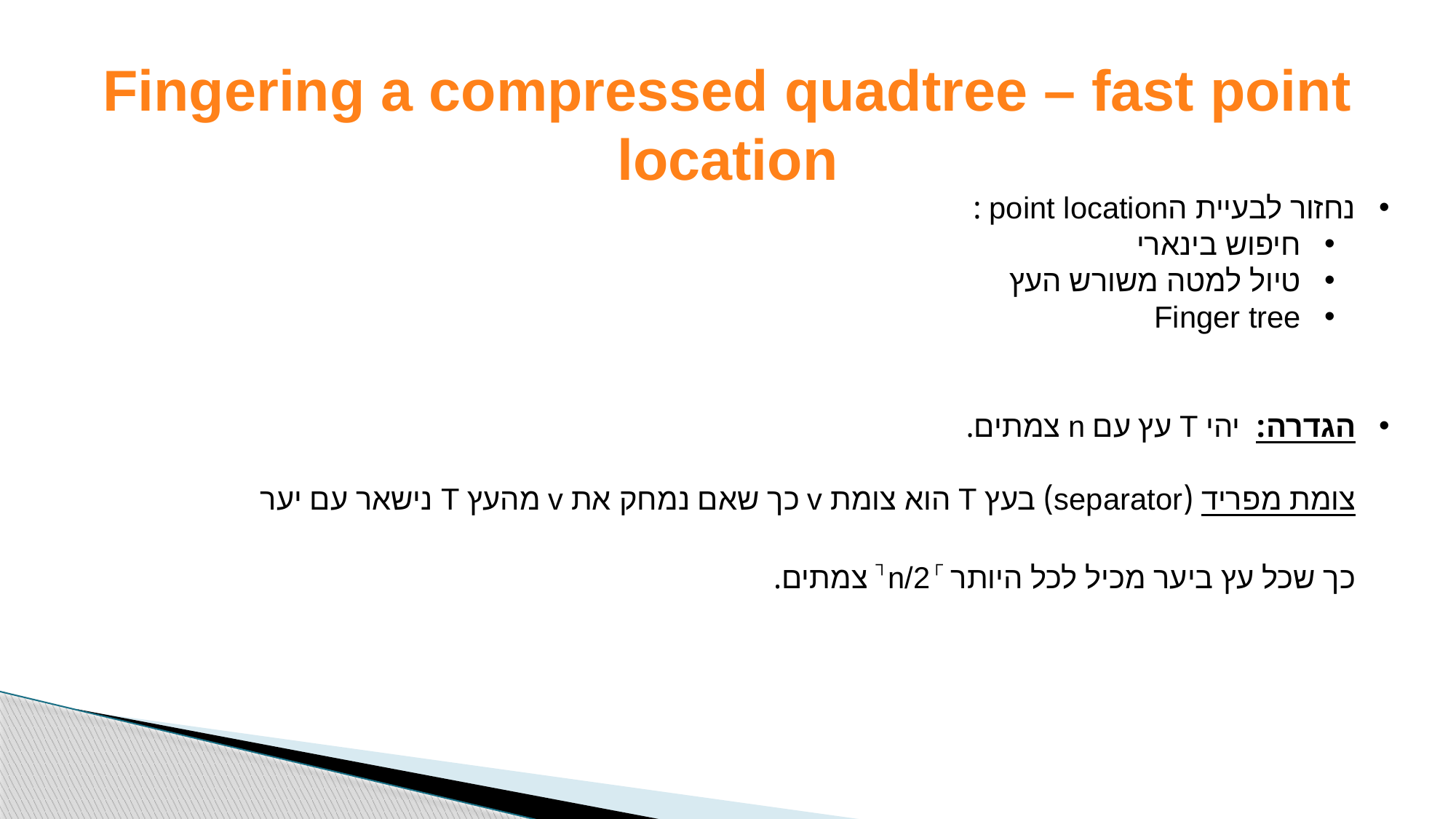

# Fingering a compressed quadtree – fast point location
נחזור לבעיית הpoint location :
חיפוש בינארי
טיול למטה משורש העץ
Finger tree

הגדרה:  יהי T עץ עם n צמתים.
צומת מפריד (separator) בעץ T הוא צומת v כך שאם נמחק את v מהעץ T נישאר עם יער
כך שכל עץ ביער מכיל לכל היותר ┌n/2┐ צמתים.